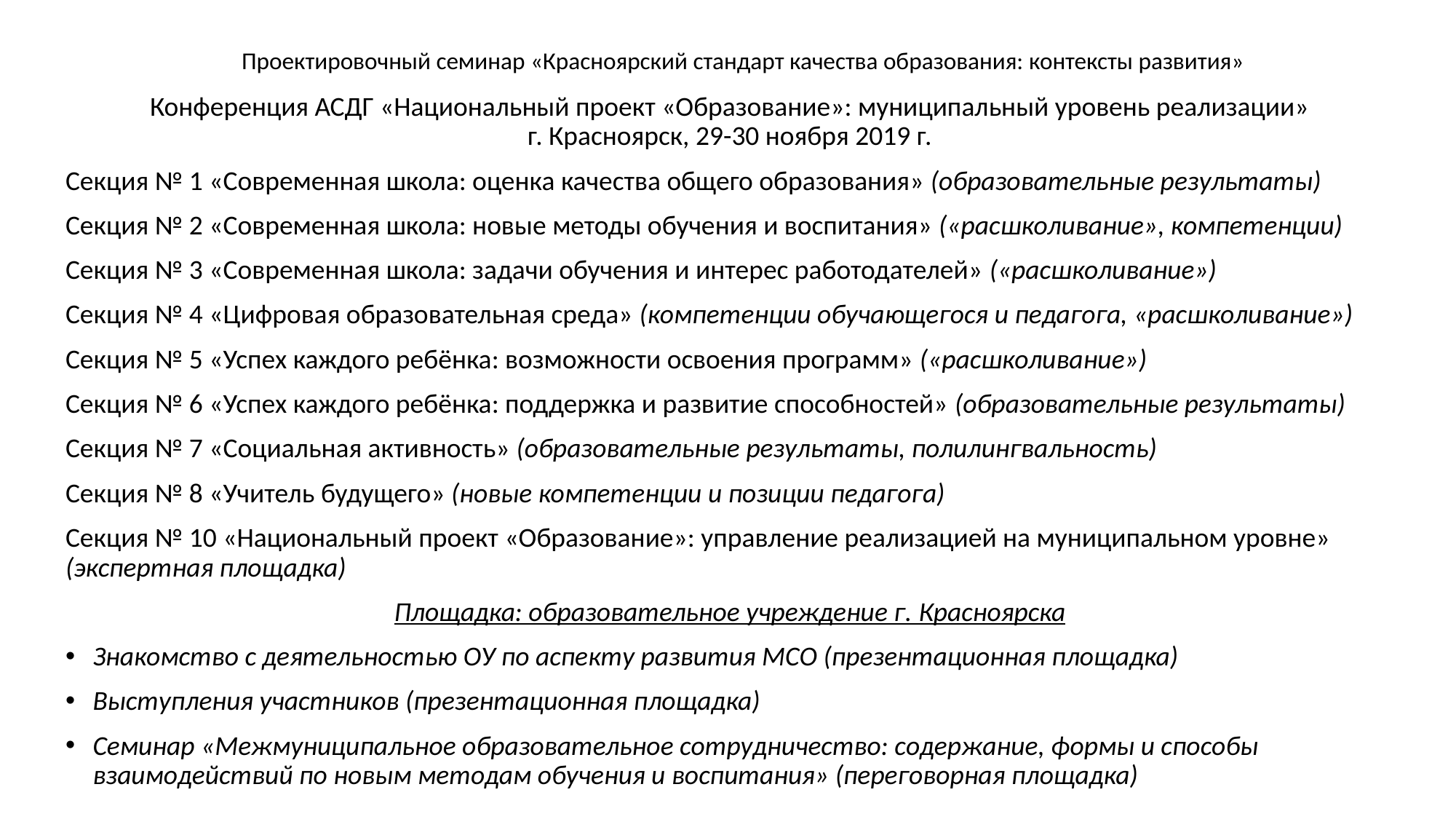

Проектировочный семинар «Красноярский стандарт качества образования: контексты развития»
Конференция АСДГ «Национальный проект «Образование»: муниципальный уровень реализации»
г. Красноярск, 29-30 ноября 2019 г.
Секция № 1 «Современная школа: оценка качества общего образования» (образовательные результаты)
Секция № 2 «Современная школа: новые методы обучения и воспитания» («расшколивание», компетенции)
Секция № 3 «Современная школа: задачи обучения и интерес работодателей» («расшколивание»)
Секция № 4 «Цифровая образовательная среда» (компетенции обучающегося и педагога, «расшколивание»)
Секция № 5 «Успех каждого ребёнка: возможности освоения программ» («расшколивание»)
Секция № 6 «Успех каждого ребёнка: поддержка и развитие способностей» (образовательные результаты)
Секция № 7 «Социальная активность» (образовательные результаты, полилингвальность)
Секция № 8 «Учитель будущего» (новые компетенции и позиции педагога)
Секция № 10 «Национальный проект «Образование»: управление реализацией на муниципальном уровне» (экспертная площадка)
Площадка: образовательное учреждение г. Красноярска
Знакомство с деятельностью ОУ по аспекту развития МСО (презентационная площадка)
Выступления участников (презентационная площадка)
Семинар «Межмуниципальное образовательное сотрудничество: содержание, формы и способы взаимодействий по новым методам обучения и воспитания» (переговорная площадка)